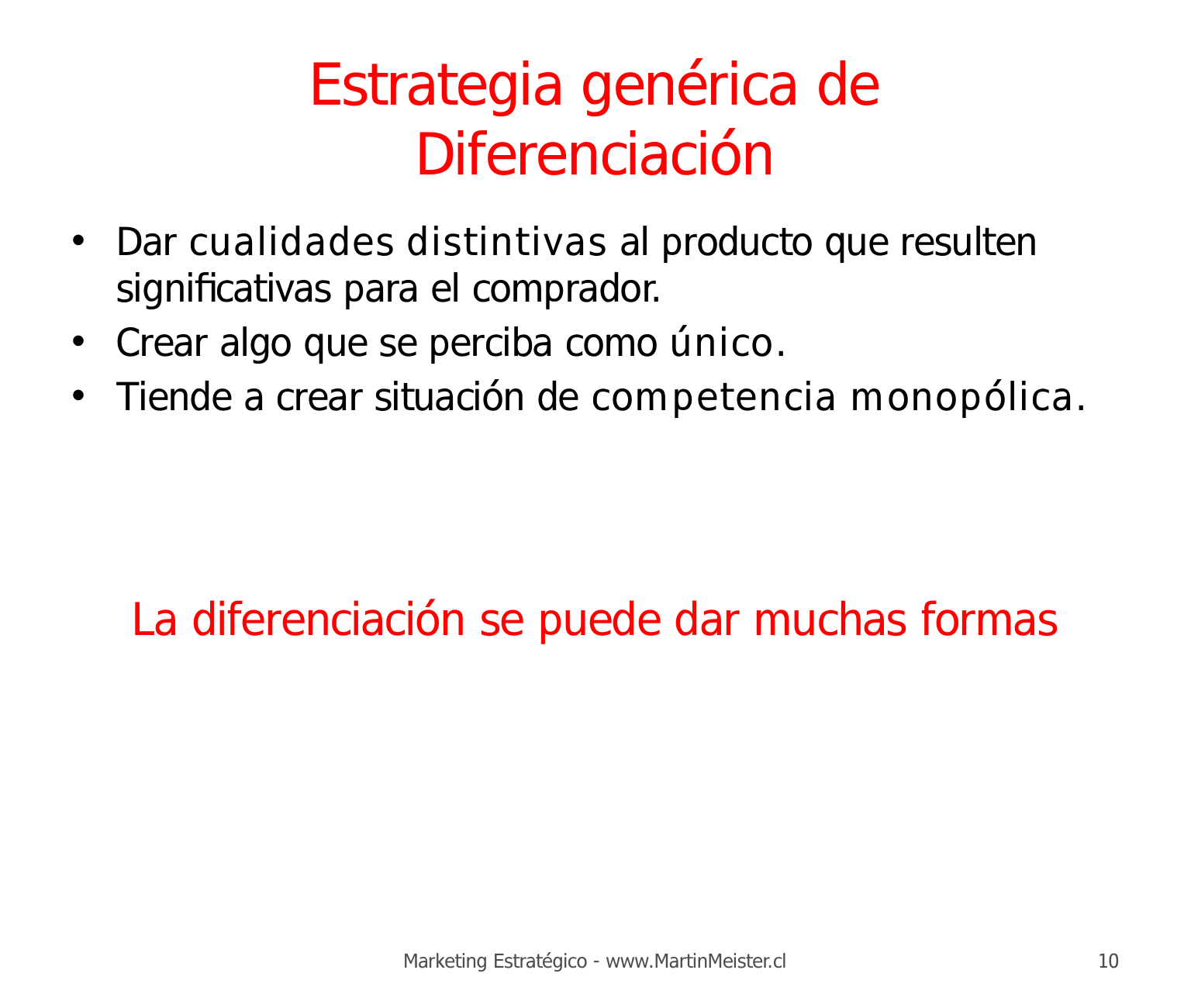

# Estrategia genérica de Diferenciación
Dar cualidades distintivas al producto que resulten significativas para el comprador.
Crear algo que se perciba como único.
Tiende a crear situación de competencia monopólica.

La diferenciación se puede dar muchas formas

Marketing Estratégico - www.MartinMeister.cl
10